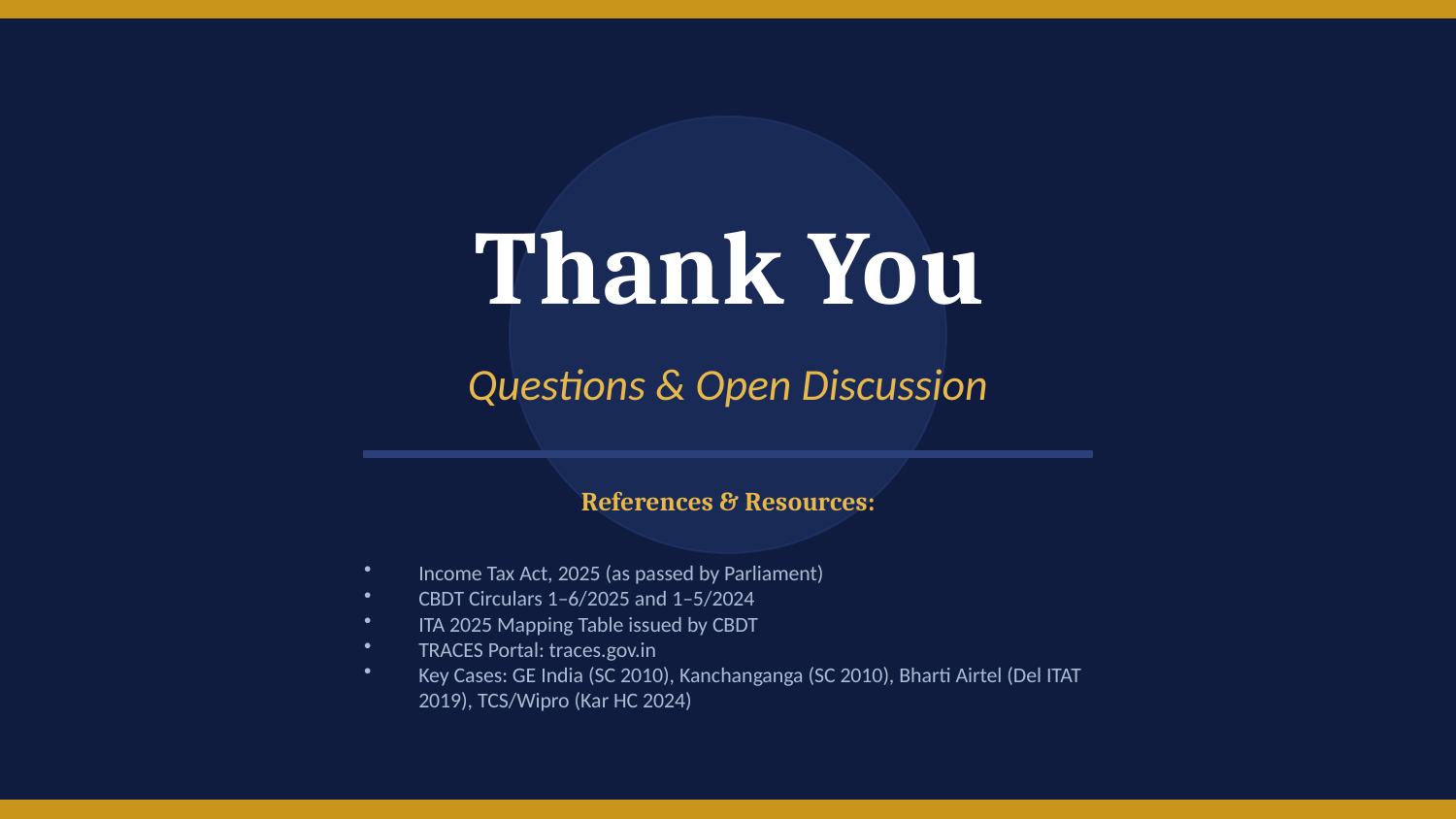

Thank You
Questions & Open Discussion

References & Resources:
Income Tax Act, 2025 (as passed by Parliament)
CBDT Circulars 1–6/2025 and 1–5/2024
ITA 2025 Mapping Table issued by CBDT
TRACES Portal: traces.gov.in
Key Cases: GE India (SC 2010), Kanchanganga (SC 2010), Bharti Airtel (Del ITAT 2019), TCS/Wipro (Kar HC 2024)